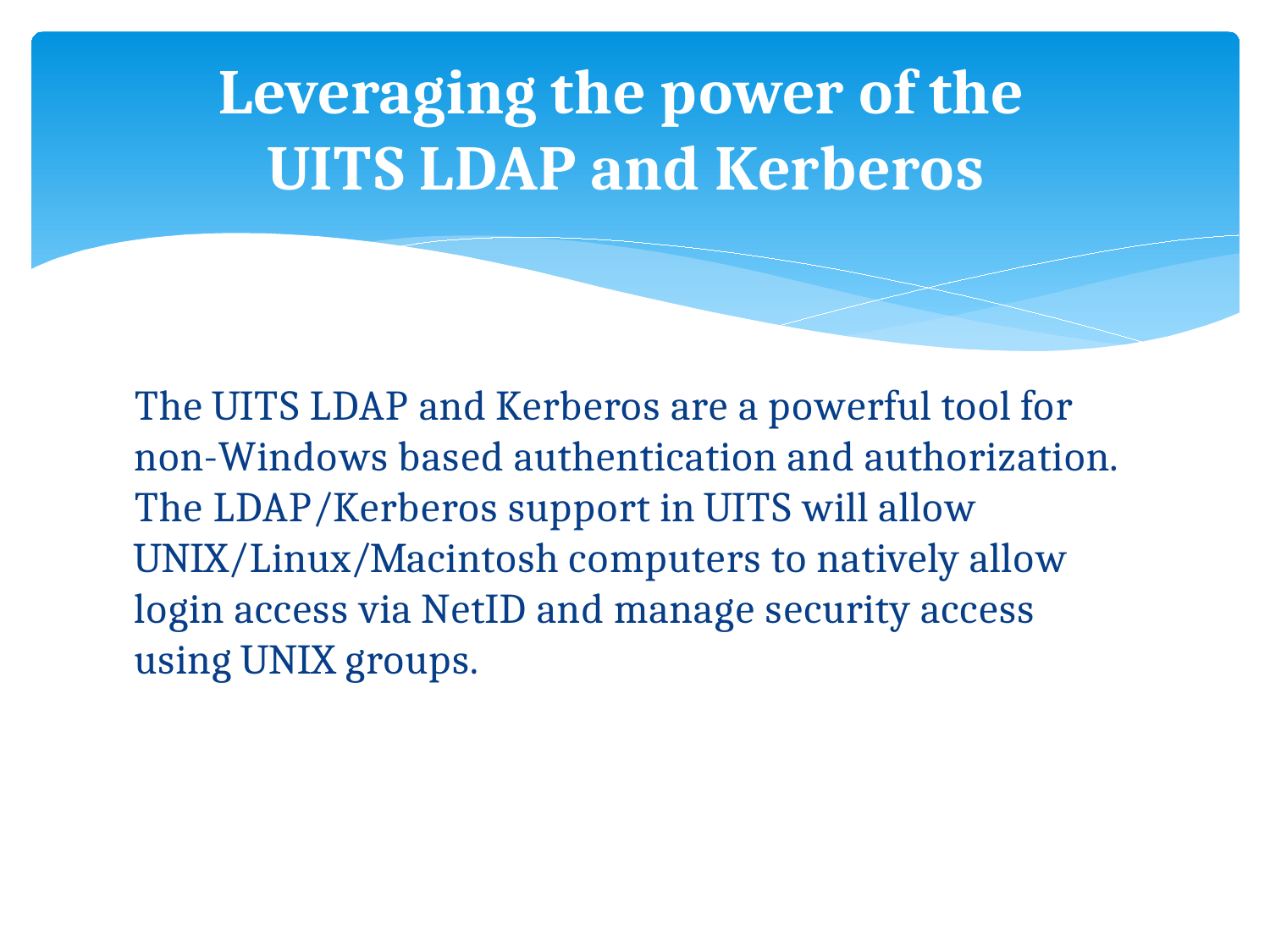

# Leveraging the power of the UITS LDAP and Kerberos
The UITS LDAP and Kerberos are a powerful tool for non-Windows based authentication and authorization. The LDAP/Kerberos support in UITS will allow UNIX/Linux/Macintosh computers to natively allow login access via NetID and manage security access using UNIX groups.